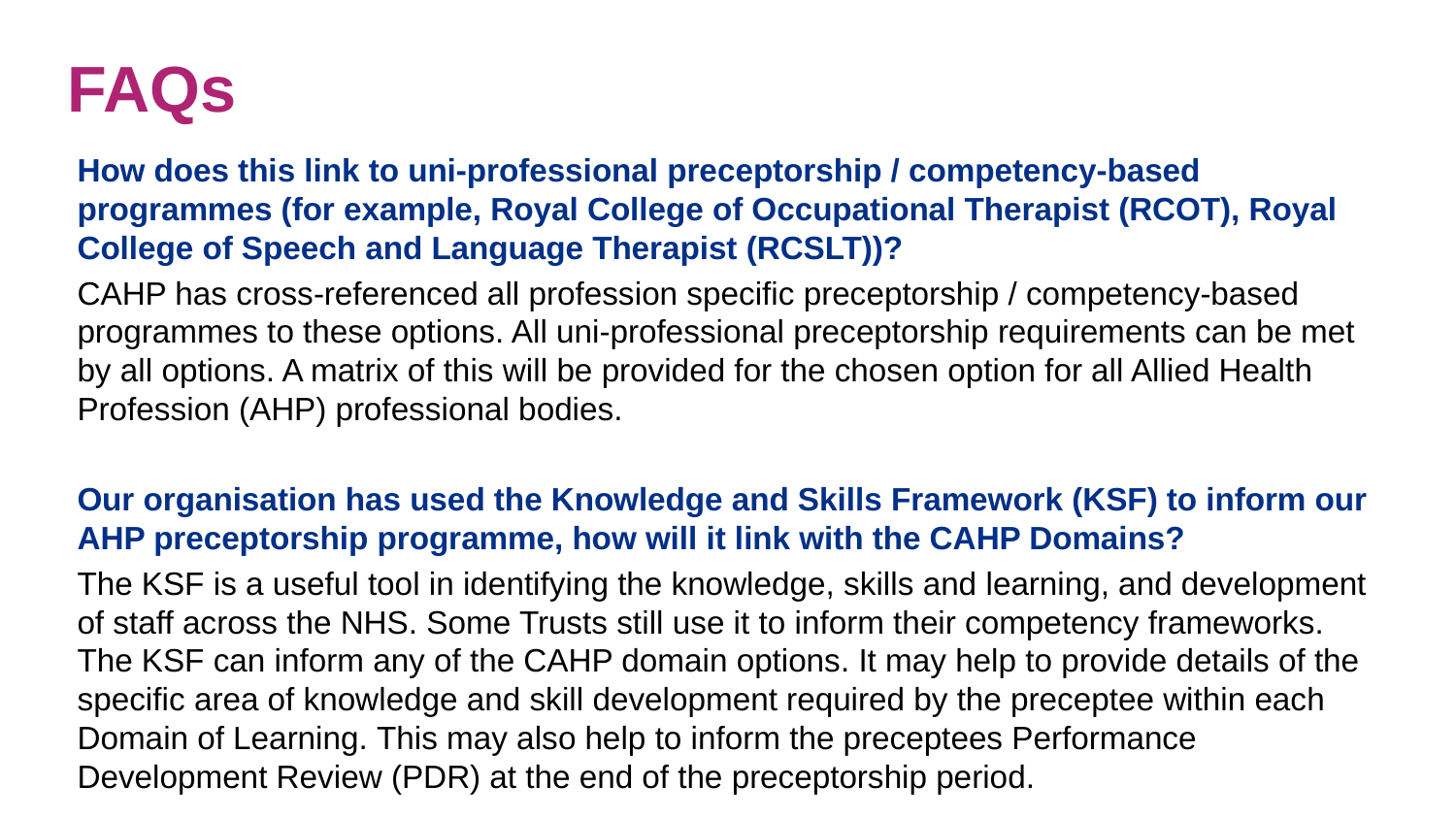

FAQs
# FAQs
How does this link to uni-professional preceptorship / competency-based programmes (for example, Royal College of Occupational Therapist (RCOT), Royal College of Speech and Language Therapist (RCSLT))?
CAHP has cross-referenced all profession specific preceptorship / competency-based programmes to these options. All uni-professional preceptorship requirements can be met by all options. A matrix of this will be provided for the chosen option for all Allied Health Profession (AHP) professional bodies.

Our organisation has used the Knowledge and Skills Framework (KSF) to inform our AHP preceptorship programme, how will it link with the CAHP Domains?
The KSF is a useful tool in identifying the knowledge, skills and learning, and development of staff across the NHS. Some Trusts still use it to inform their competency frameworks. The KSF can inform any of the CAHP domain options. It may help to provide details of the specific area of knowledge and skill development required by the preceptee within each Domain of Learning. This may also help to inform the preceptees Performance Development Review (PDR) at the end of the preceptorship period.